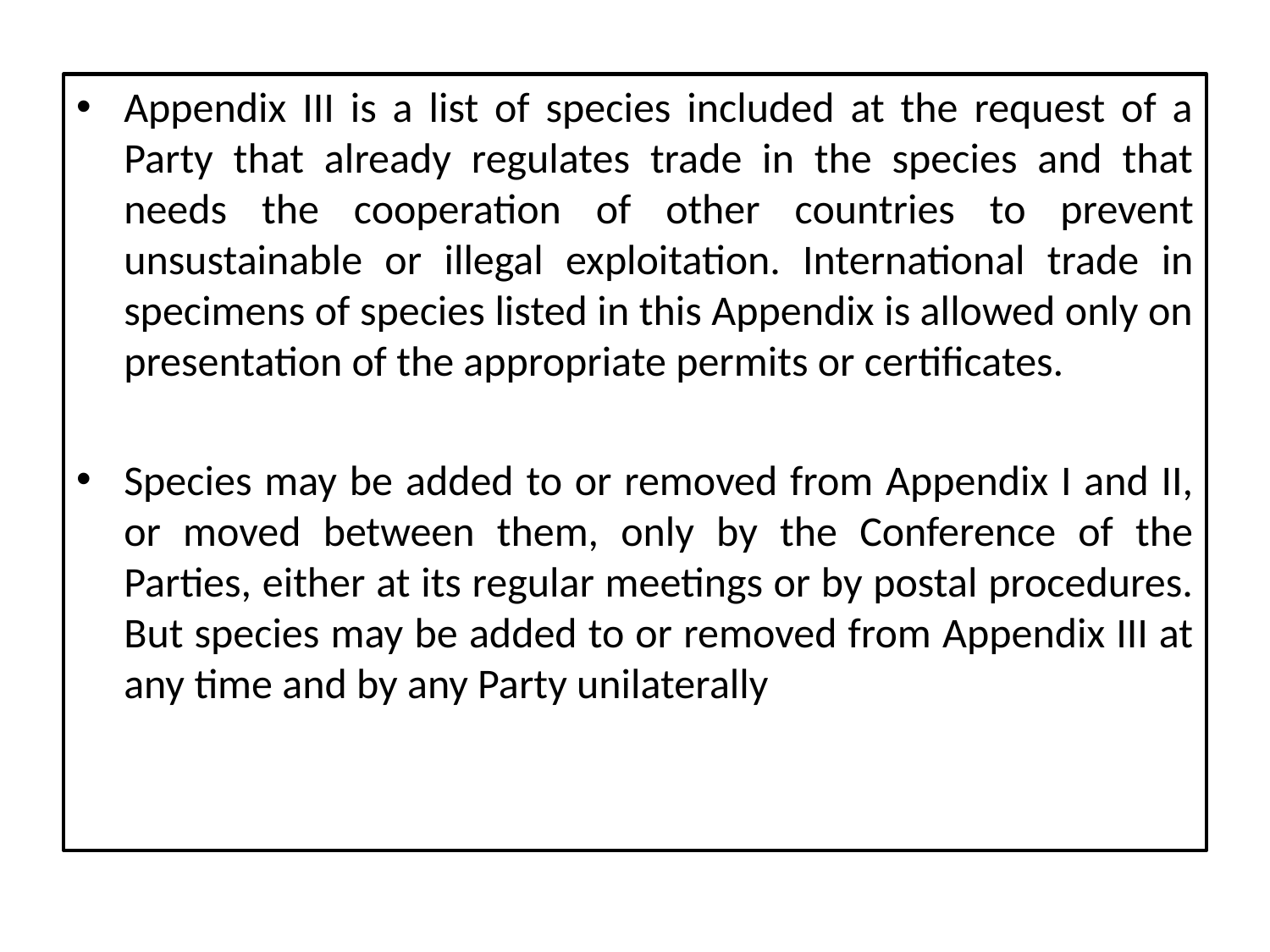

#
Appendix III is a list of species included at the request of a Party that already regulates trade in the species and that needs the cooperation of other countries to prevent unsustainable or illegal exploitation. International trade in specimens of species listed in this Appendix is allowed only on presentation of the appropriate permits or certificates.

Species may be added to or removed from Appendix I and II, or moved between them, only by the Conference of the Parties, either at its regular meetings or by postal procedures. But species may be added to or removed from Appendix III at any time and by any Party unilaterally